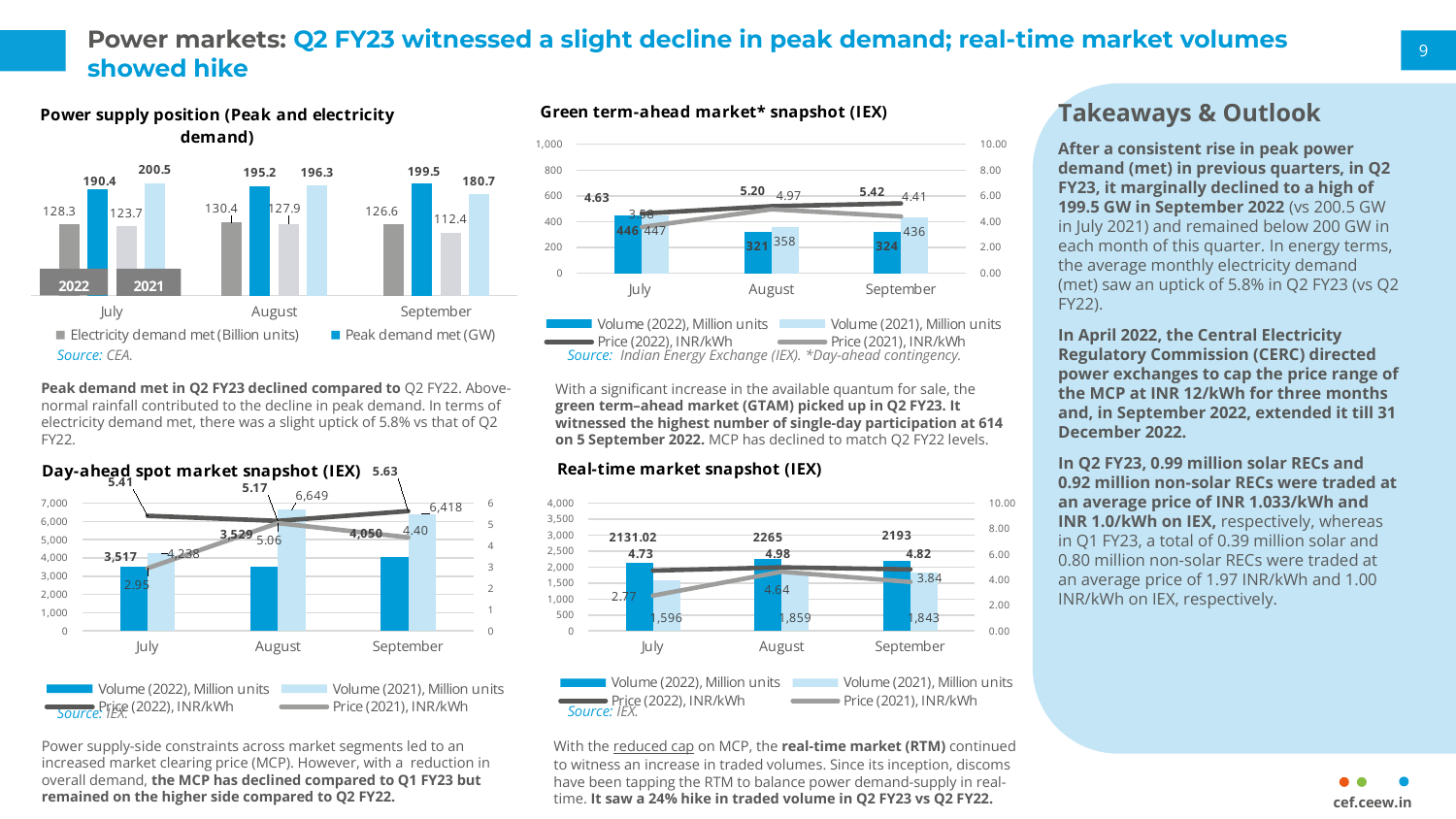

# Power markets: Q2 FY23 witnessed a slight decline in peak demand; real-time market volumes showed hike
9
Takeaways & Outlook
After a consistent rise in peak power demand (met) in previous quarters, in Q2 FY23, it marginally declined to a high of 199.5 GW in September 2022 (vs 200.5 GW in July 2021) and remained below 200 GW in each month of this quarter. In energy terms, the average monthly electricity demand (met) saw an uptick of 5.8% in Q2 FY23 (vs Q2 FY22).
In April 2022, the Central Electricity Regulatory Commission (CERC) directed power exchanges to cap the price range of the MCP at INR 12/kWh for three months and, in September 2022, extended it till 31 December 2022.
In Q2 FY23, 0.99 million solar RECs and 0.92 million non-solar RECs were traded at an average price of INR 1.033/kWh and INR 1.0/kWh on IEX, respectively, whereas in Q1 FY23, a total of 0.39 million solar and 0.80 million non-solar RECs were traded at an average price of 1.97 INR/kWh and 1.00 INR/kWh on IEX, respectively.

### Chart: Green term-ahead market* snapshot (IEX)

| Category | Volume (2022), Million units | Volume (2021), Million units | Price (2022), INR/kWh | Price (2021), INR/kWh |
|---|---|---|---|---|
| July  | 446.0 | 447.49 | 4.63 | 3.581 |
| August | 321.0 | 358.039 | 5.2 | 4.966 |
| September | 324.0 | 435.641 | 5.42 | 4.407 |

### Chart: Power supply position (Peak and electricity demand)

| Category | Electricity demand met (Billion units) | Peak demand met (GW) | Column3 | Column2 |
|---|---|---|---|---|
| July | 128.255 | 190.355 | 123.72 | 200.539 |
| August | 130.39 | 195.226 | 127.881 | 196.271 |
| September | 126.629 | 199.472 | 112.435 | 180.749 |
Source:  Indian Energy Exchange (IEX). *Day-ahead contingency.
Source: CEA.
Peak demand met in Q2 FY23 declined compared to Q2 FY22. Above-normal rainfall contributed to the decline in peak demand. In terms of electricity demand met, there was a slight uptick of 5.8% vs that of Q2 FY22.
With a significant increase in the available quantum for sale, the green term–ahead market (GTAM) picked up in Q2 FY23. It witnessed the highest number of single-day participation at 614 on 5 September 2022. MCP has declined to match Q2 FY22 levels.

### Chart: Real-time market snapshot (IEX)

| Category | Volume (2022), Million units | Volume (2021), Million units | Price (2022), INR/kWh | Price (2021), INR/kWh |
|---|---|---|---|---|
| July | 2131.02 | 1596.00323 | 4.72971 | 2.76529 |
| August | 2265.0 | 1859.46179 | 4.98136 | 4.64095 |
| September | 2193.0 | 1842.59932 | 4.82282 | 3.84129 |

### Chart: Day-ahead spot market snapshot (IEX)

| Category | Volume (2022), Million units | Volume (2021), Million units | Price (2022), INR/kWh | Price (2021), INR/kWh |
|---|---|---|---|---|
| July | 3517.0 | 4238.25374 | 5.41 | 2.94578 |
| August | 3529.0 | 6648.76217 | 5.17 | 5.06387 |
| September | 4050.0 | 6418.26633 | 5.63 | 4.39754 |
Source: IEX.
Source: IEX.
Power supply-side constraints across market segments led to an increased market clearing price (MCP). However, with a  reduction in overall demand, the MCP has declined compared to Q1 FY23 but remained on the higher side compared to Q2 FY22.
With the reduced cap on MCP, the real-time market (RTM) continued to witness an increase in traded volumes. Since its inception, discoms have been tapping the RTM to balance power demand-supply in real-time. It saw a 24% hike in traded volume in Q2 FY23 vs Q2 FY22.

cef.ceew.in